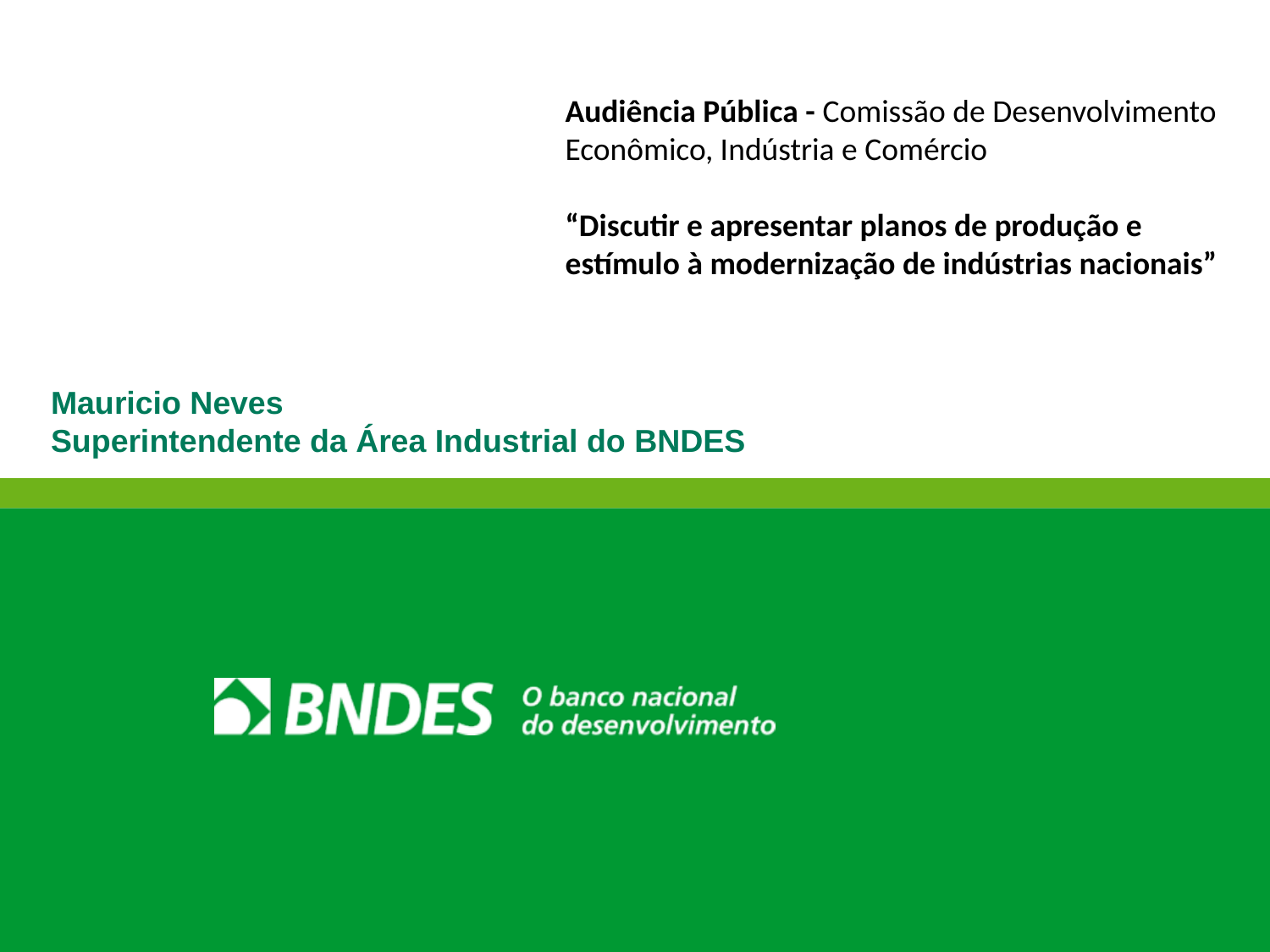

# Audiência Pública - Comissão de Desenvolvimento Econômico, Indústria e Comércio “Discutir e apresentar planos de produção e estímulo à modernização de indústrias nacionais”
Mauricio Neves
Superintendente da Área Industrial do BNDES